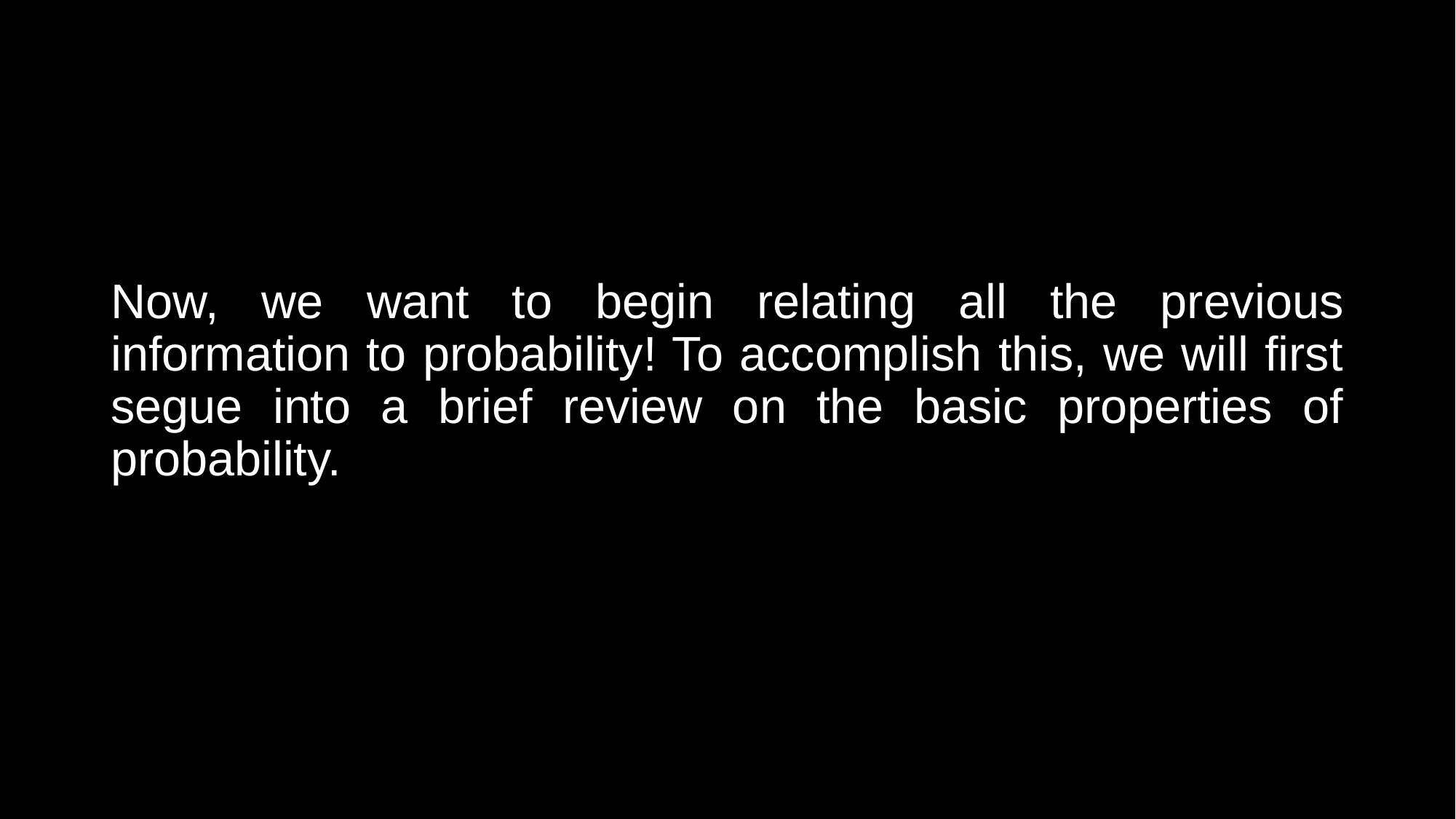

# Now, we want to begin relating all the previous information to probability! To accomplish this, we will first segue into a brief review on the basic properties of probability.